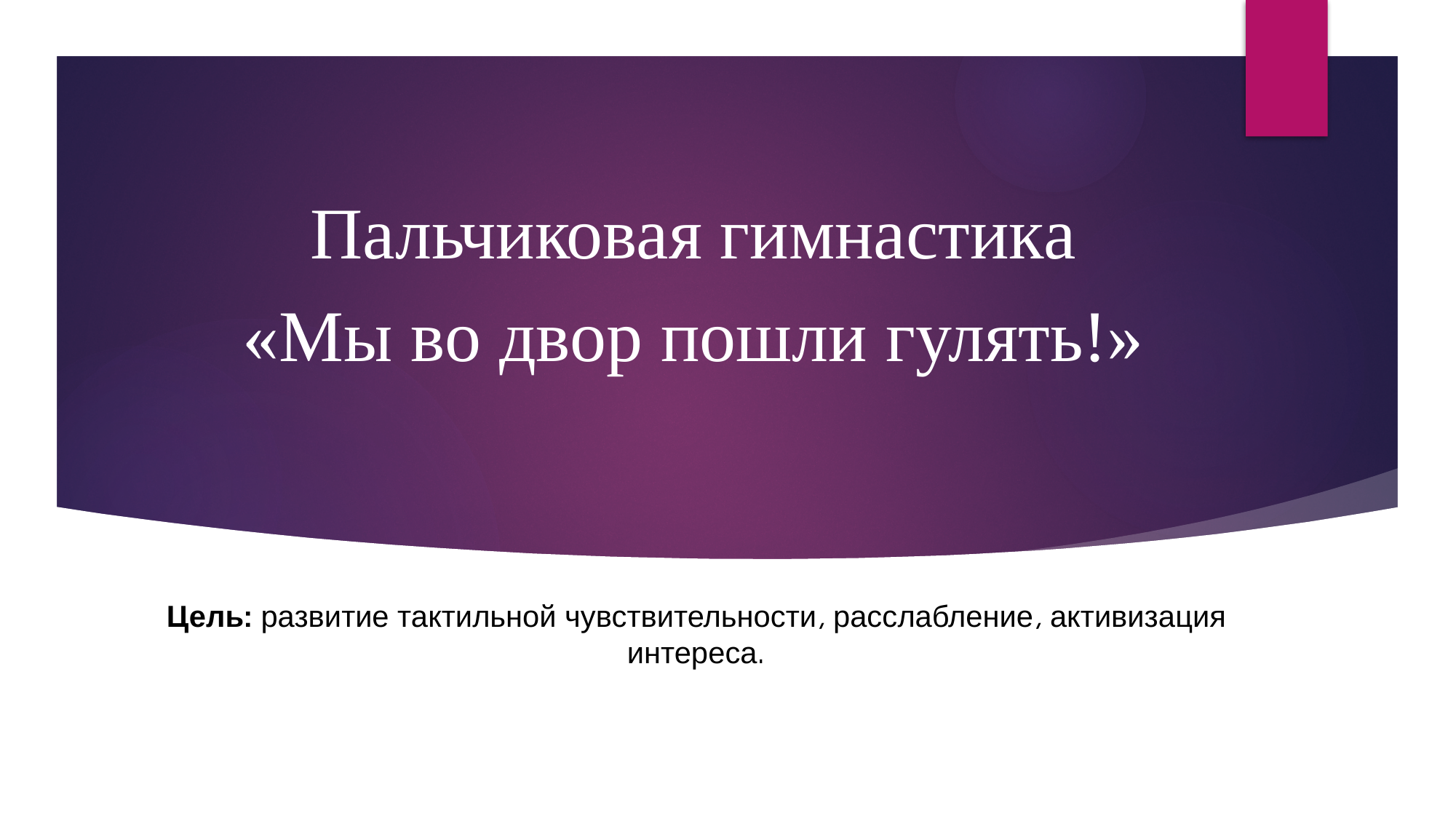

# Пальчиковая гимнастика «Мы во двор пошли гулять!»
Цель: развитие тактильной чувствительности, расслабление, активизация интереса.